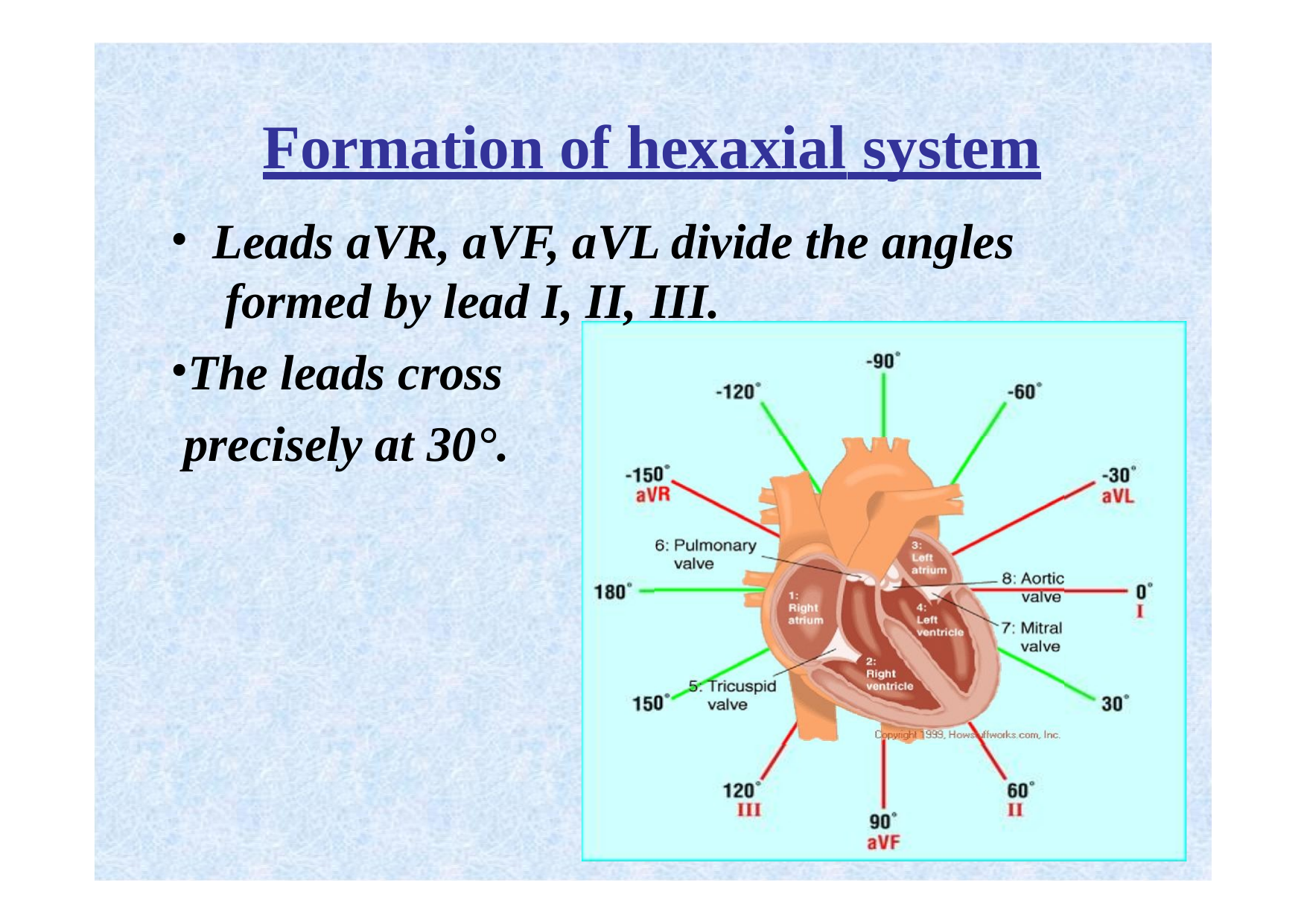

# Formation of hexaxial system
Leads aVR, aVF, aVL divide the angles  formed by lead I, II, III.
The leads cross  precisely at 30°.